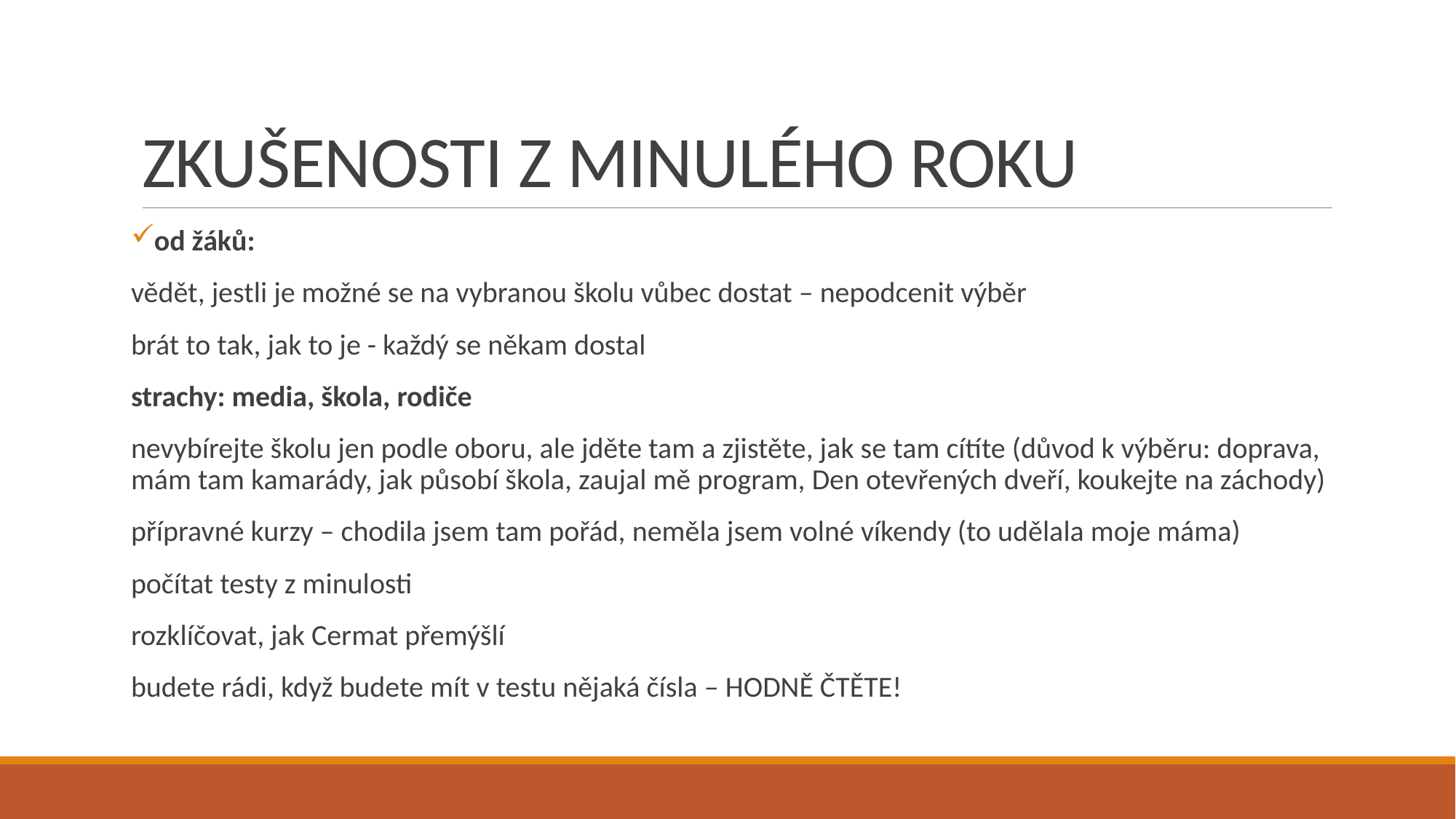

# ZKUŠENOSTI Z MINULÉHO ROKU
od žáků:
vědět, jestli je možné se na vybranou školu vůbec dostat – nepodcenit výběr
brát to tak, jak to je - každý se někam dostal
strachy: media, škola, rodiče
nevybírejte školu jen podle oboru, ale jděte tam a zjistěte, jak se tam cítíte (důvod k výběru: doprava, mám tam kamarády, jak působí škola, zaujal mě program, Den otevřených dveří, koukejte na záchody)
přípravné kurzy – chodila jsem tam pořád, neměla jsem volné víkendy (to udělala moje máma)
počítat testy z minulosti
rozklíčovat, jak Cermat přemýšlí
budete rádi, když budete mít v testu nějaká čísla – HODNĚ ČTĚTE!